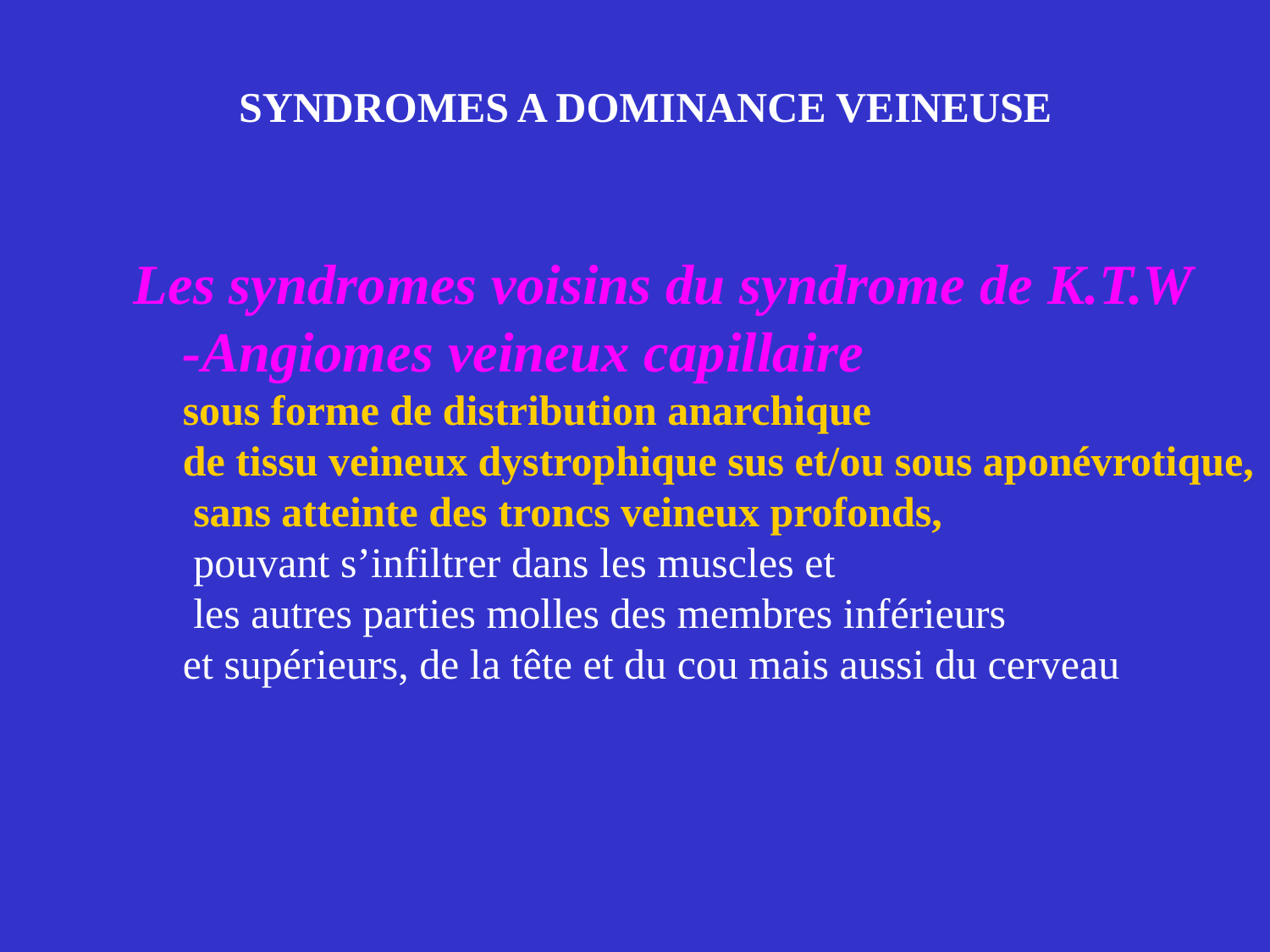

SYNDROMES A DOMINANCE VEINEUSE
 Les syndromes voisins du syndrome de K.T.W
-Angiomes veineux capillaire
sous forme de distribution anarchique
de tissu veineux dystrophique sus et/ou sous aponévrotique,
 sans atteinte des troncs veineux profonds,
 pouvant s’infiltrer dans les muscles et
 les autres parties molles des membres inférieurs
et supérieurs, de la tête et du cou mais aussi du cerveau